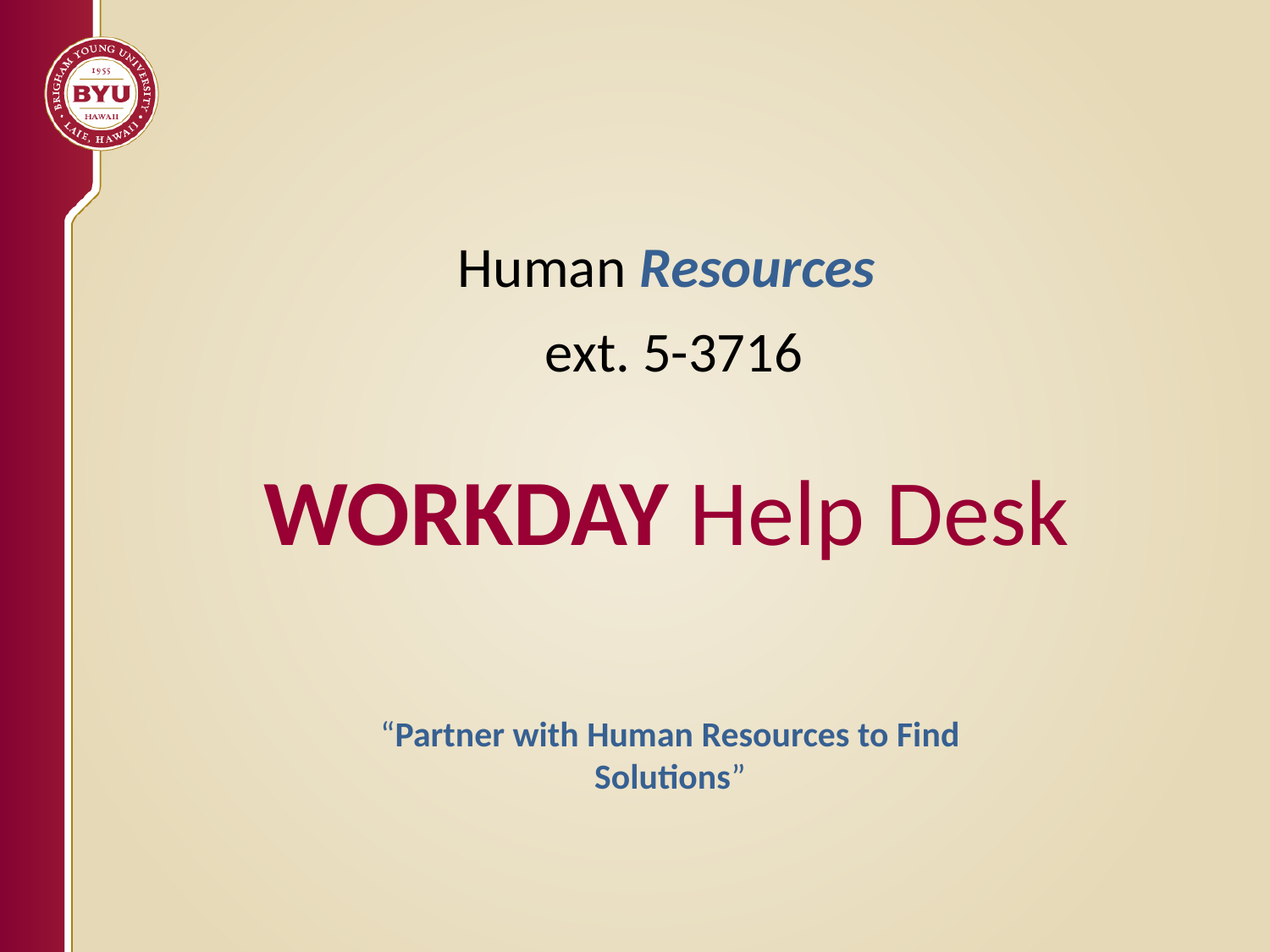

# Human Resources
ext. 5-3716
WORKDAY Help Desk
“Partner with Human Resources to Find Solutions”